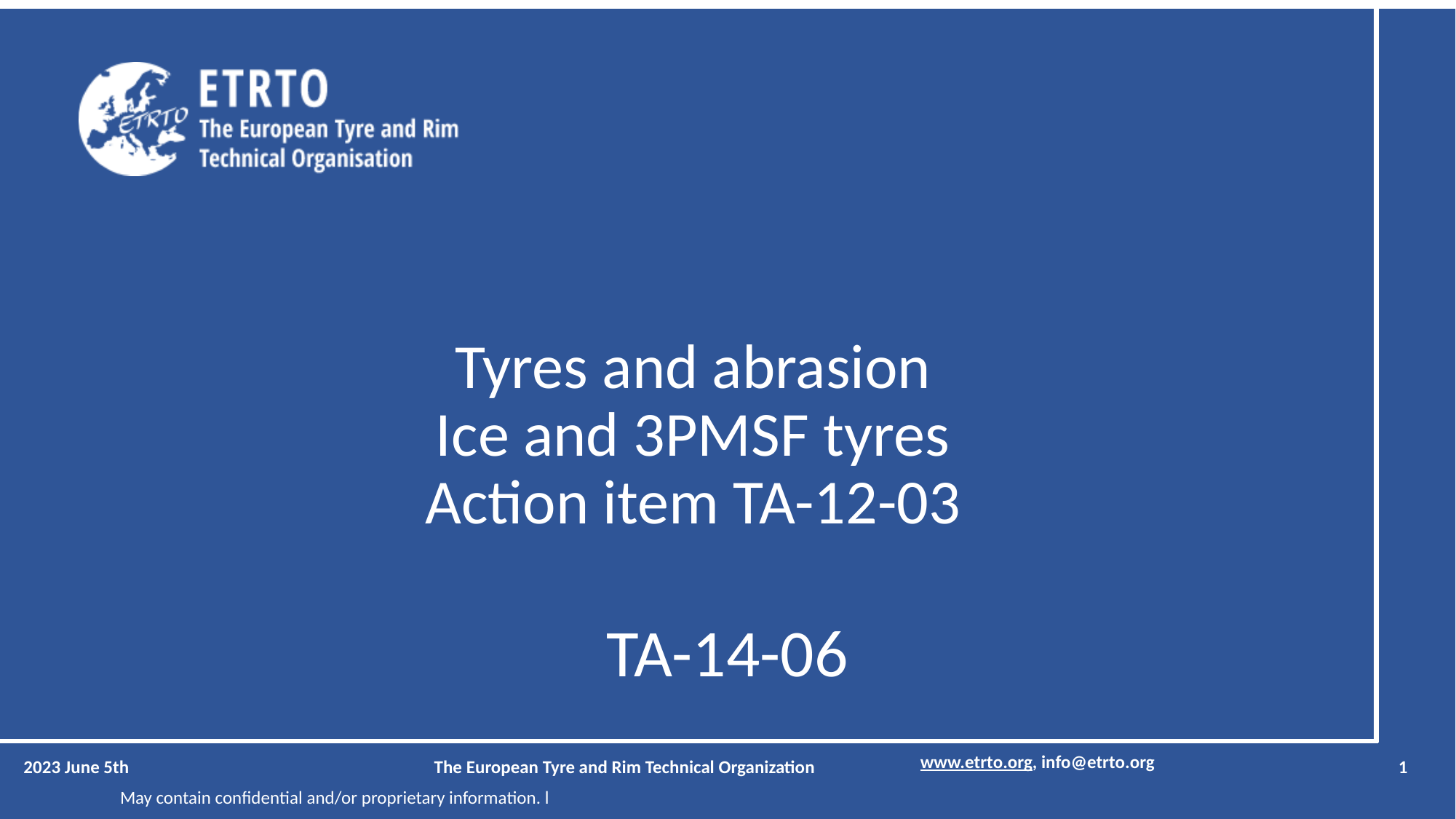

# Tyres and abrasion Ice and 3PMSF tyres Action item TA-12-03
TA-14-06
2023 June 5th
The European Tyre and Rim Technical Organization
1